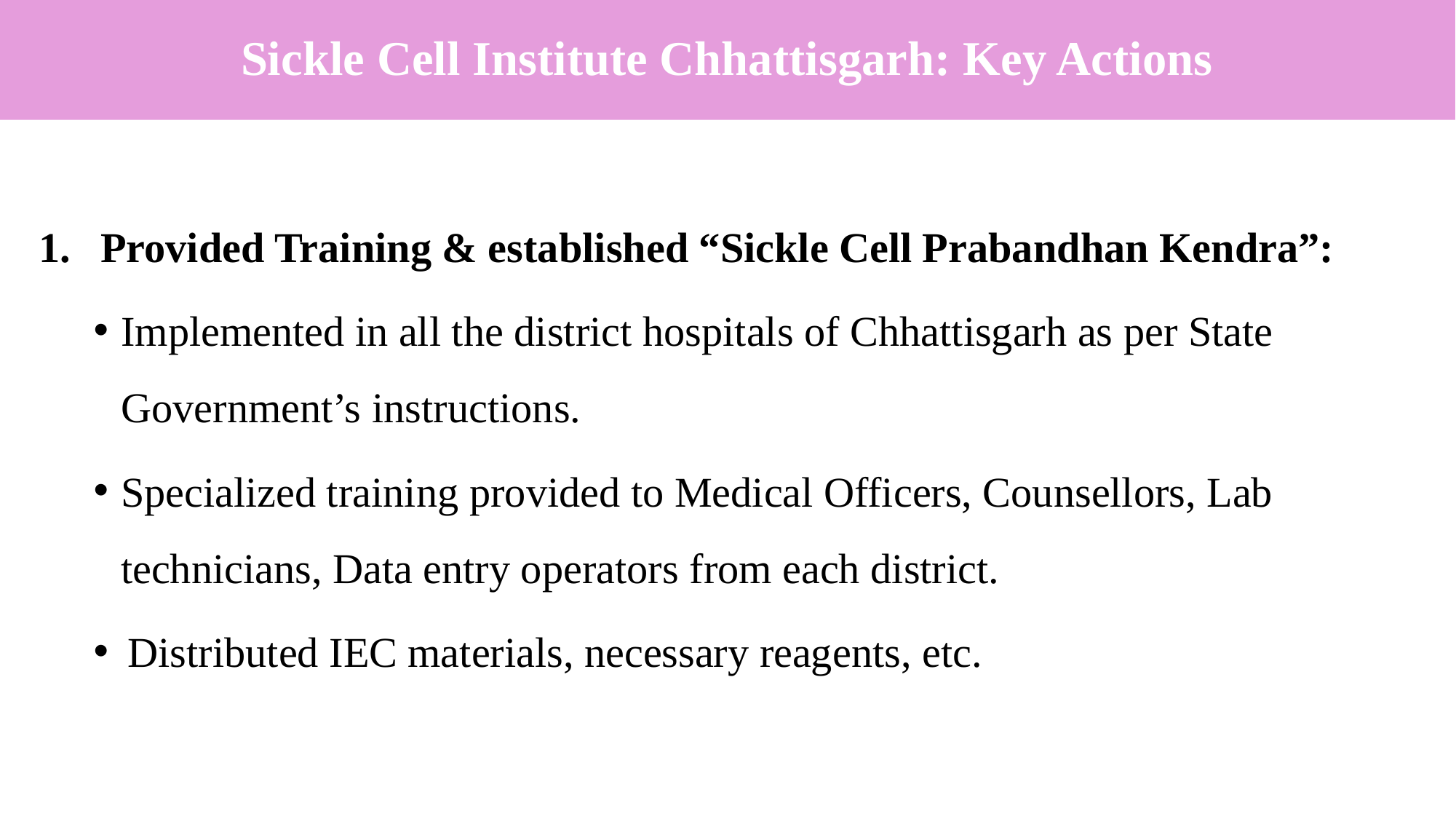

# Sickle Cell Institute Chhattisgarh: Key Actions
Provided Training & established “Sickle Cell Prabandhan Kendra”:
Implemented in all the district hospitals of Chhattisgarh as per State Government’s instructions.
Specialized training provided to Medical Officers, Counsellors, Lab technicians, Data entry operators from each district.
Distributed IEC materials, necessary reagents, etc.